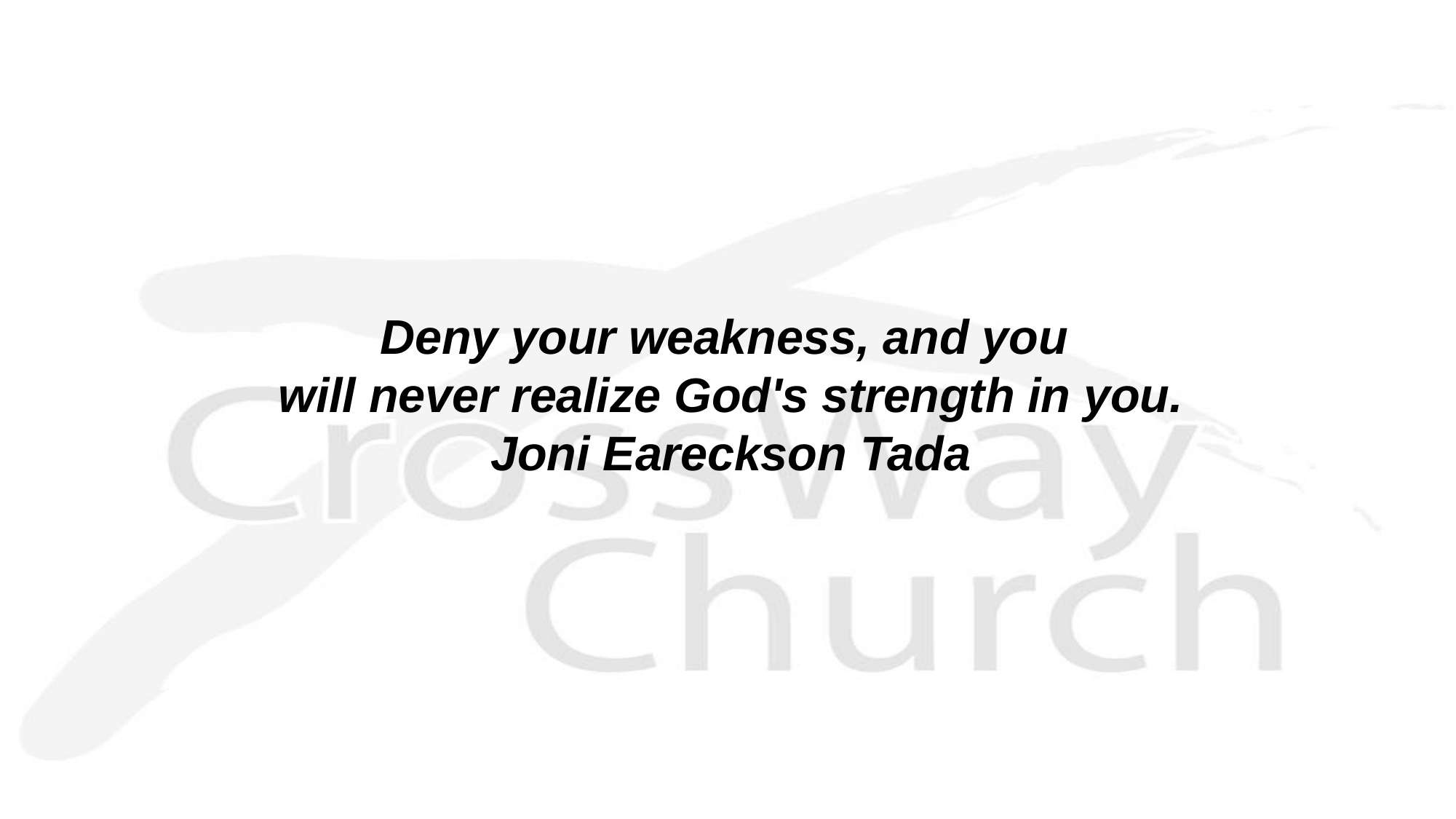

Deny your weakness, and you
will never realize God's strength in you.
Joni Eareckson Tada